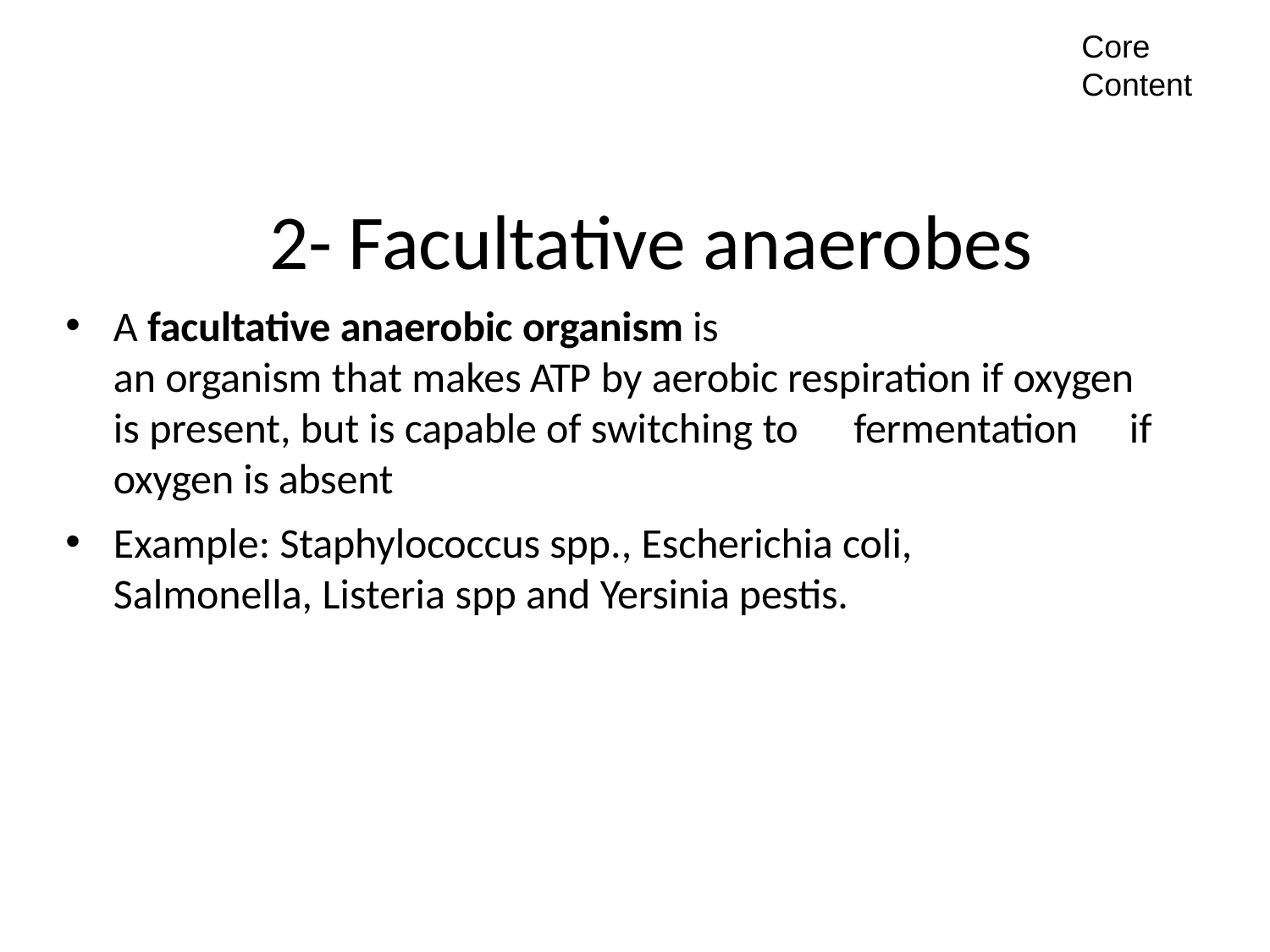

Core Content
2- Facultative anaerobes
A facultative anaerobic organism is
an organism that makes ATP by aerobic respiration if oxygen is present, but is capable of switching to	fermentation	if oxygen is absent
Example: Staphylococcus spp., Escherichia coli, Salmonella, Listeria spp and Yersinia pestis.